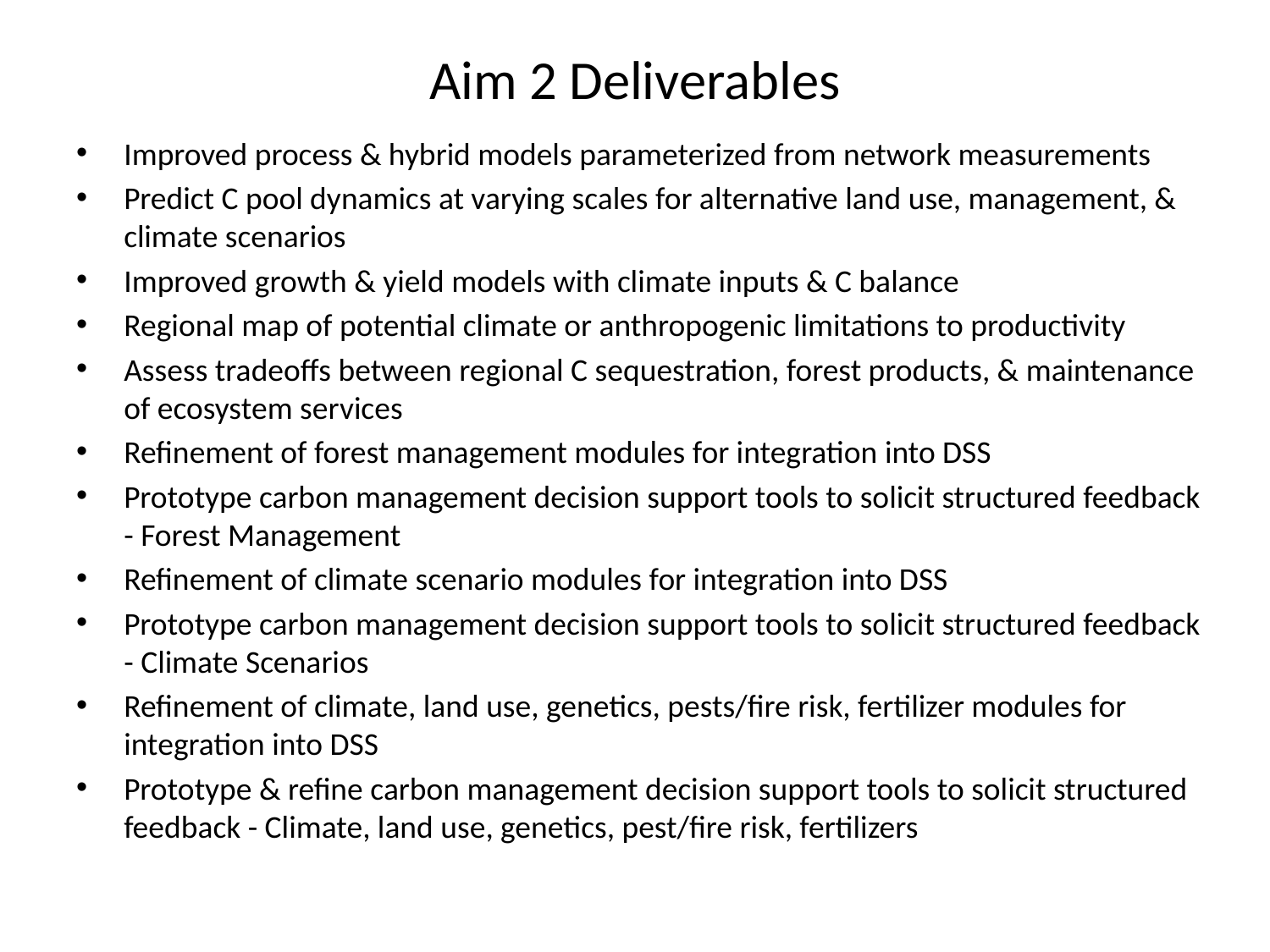

# Aim 2 Deliverables
Improved process & hybrid models parameterized from network measurements
Predict C pool dynamics at varying scales for alternative land use, management, & climate scenarios
Improved growth & yield models with climate inputs & C balance
Regional map of potential climate or anthropogenic limitations to productivity
Assess tradeoffs between regional C sequestration, forest products, & maintenance of ecosystem services
Refinement of forest management modules for integration into DSS
Prototype carbon management decision support tools to solicit structured feedback - Forest Management
Refinement of climate scenario modules for integration into DSS
Prototype carbon management decision support tools to solicit structured feedback - Climate Scenarios
Refinement of climate, land use, genetics, pests/fire risk, fertilizer modules for integration into DSS
Prototype & refine carbon management decision support tools to solicit structured feedback - Climate, land use, genetics, pest/fire risk, fertilizers